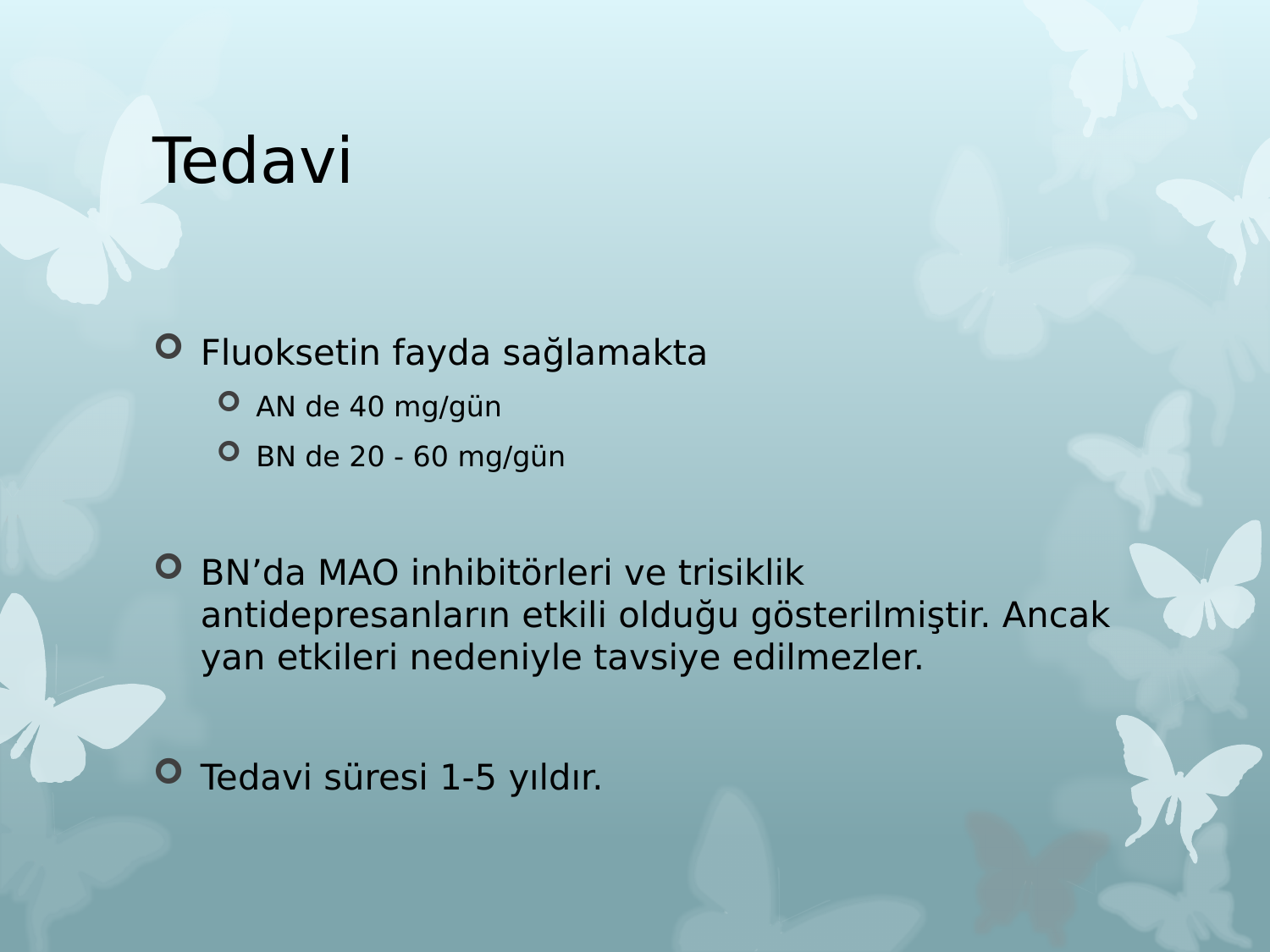

# Tedavi
Fluoksetin fayda sağlamakta
AN de 40 mg/gün
BN de 20 - 60 mg/gün

BN’da MAO inhibitörleri ve trisiklik antidepresanların etkili olduğu gösterilmiştir. Ancak yan etkileri nedeniyle tavsiye edilmezler.

Tedavi süresi 1-5 yıldır.